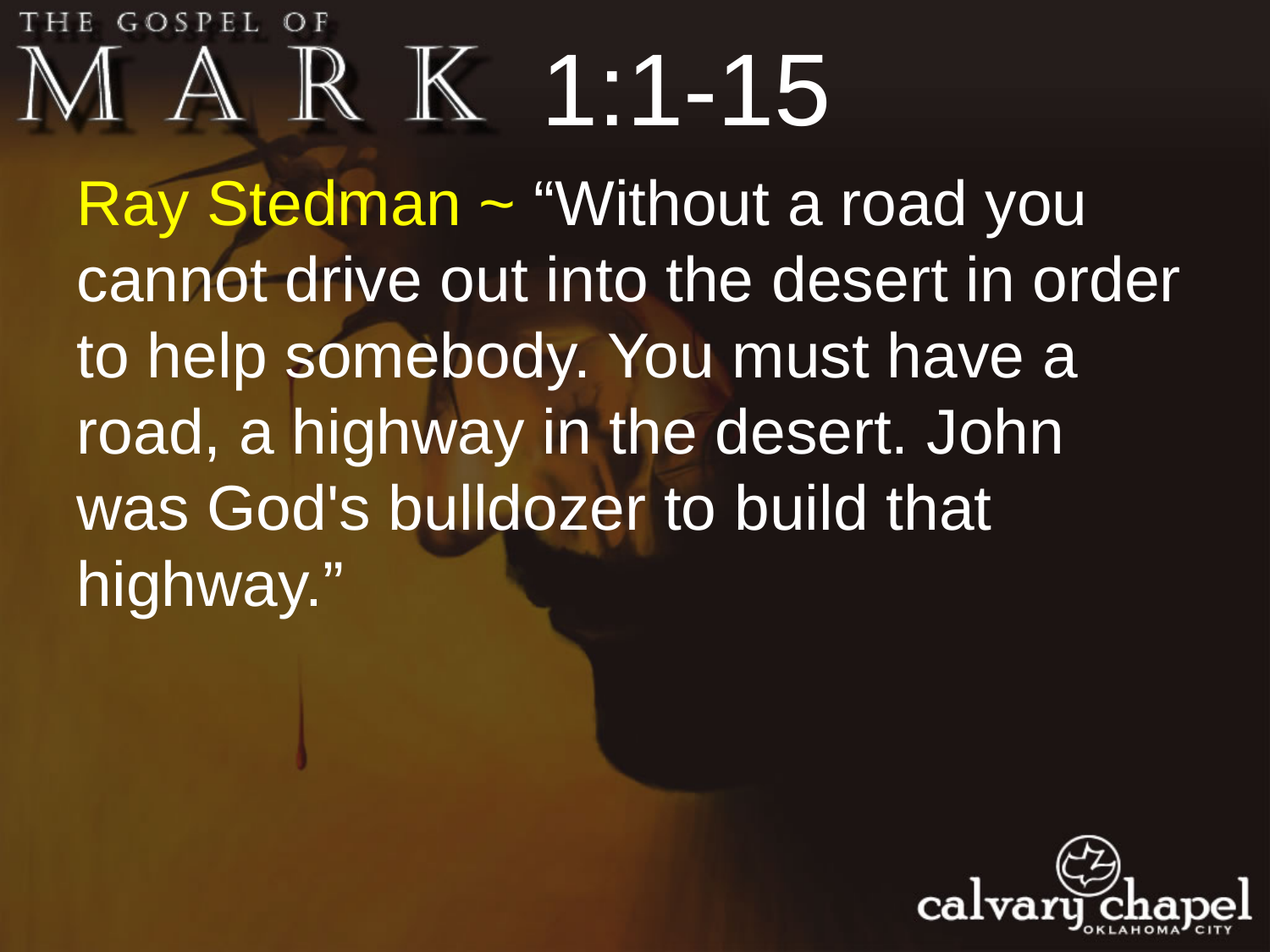

1:1-15
Ray Stedman ~ “Without a road you cannot drive out into the desert in order to help somebody. You must have a road, a highway in the desert. John was God's bulldozer to build that highway.”